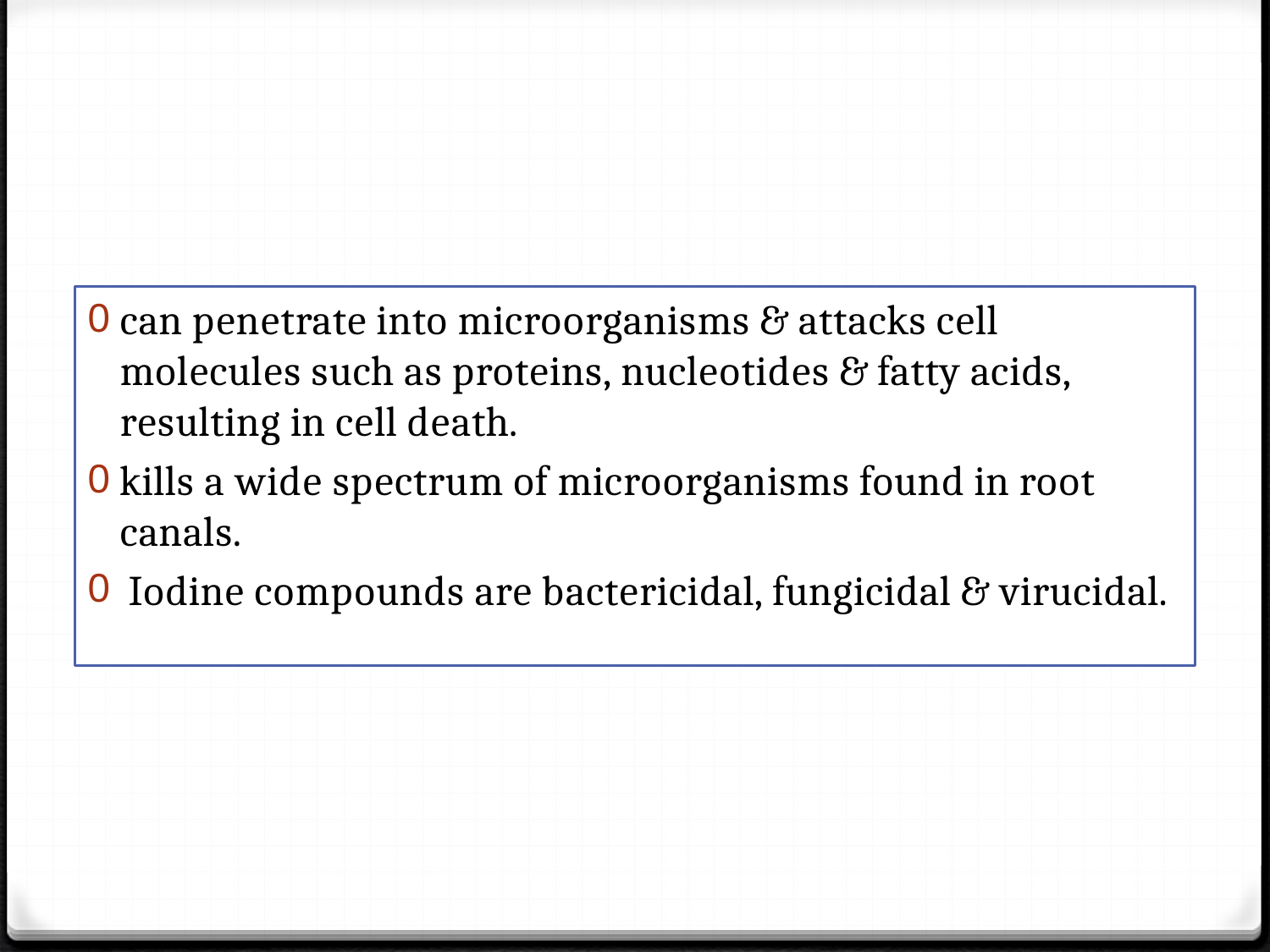

#
can penetrate into microorganisms & attacks cell molecules such as proteins, nucleotides & fatty acids, resulting in cell death.
kills a wide spectrum of microorganisms found in root canals.
 Iodine compounds are bactericidal, fungicidal & virucidal.